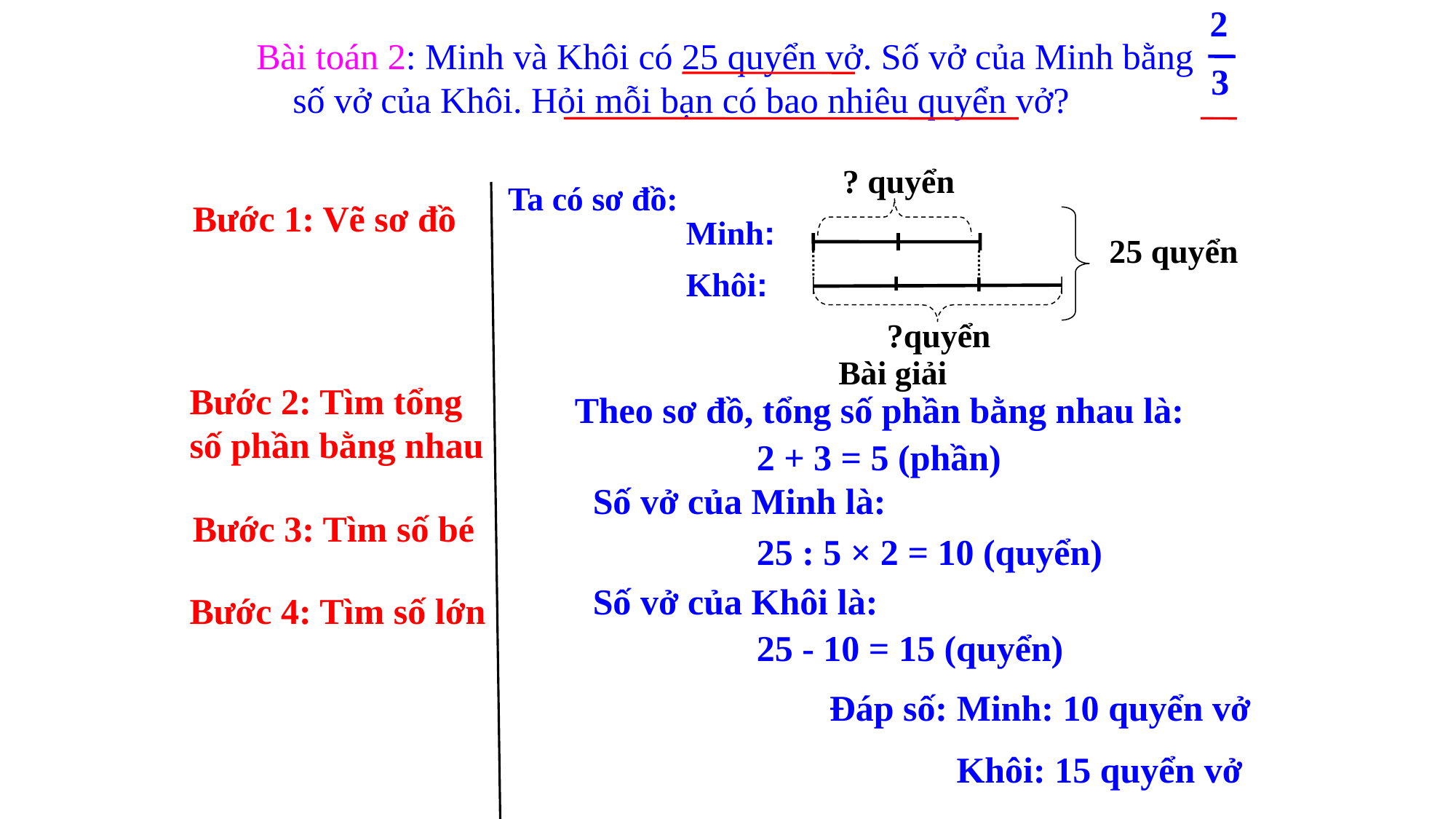

2

3
Bài toán 2: Minh và Khôi có 25 quyển vở. Số vở của Minh bằng       số vở của Khôi. Hỏi mỗi bạn có bao nhiêu quyển vở?

? quyển
Ta có sơ đồ:

Minh:

25 quyển

Khôi:

?quyển
Bước 1: Vẽ sơ đồ
Bài giải
Bước 2: Tìm tổng số phần bằng nhau
 Theo sơ đồ, tổng số phần bằng nhau là:
2 + 3 = 5 (phần)
 Số vở của Minh là:
Bước 3: Tìm số bé
25 : 5 × 2 = 10 (quyển)
 Số vở của Khôi là:
Bước 4: Tìm số lớn
25 - 10 = 15 (quyển)

Đáp số: Minh: 10 quyển vở
              Khôi: 15 quyển vở